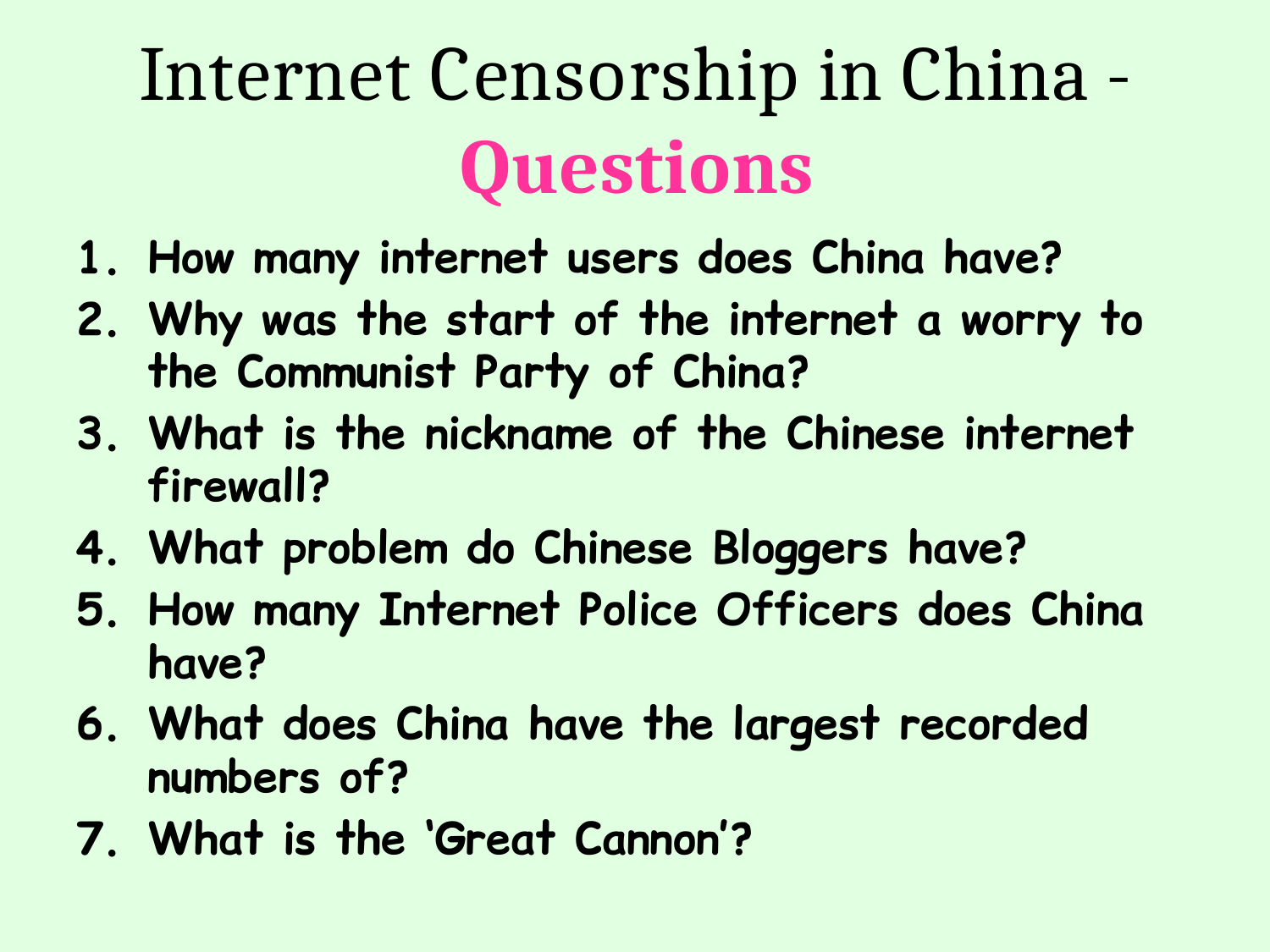

# Internet Censorship in China - Questions
How many internet users does China have?
Why was the start of the internet a worry to the Communist Party of China?
What is the nickname of the Chinese internet firewall?
What problem do Chinese Bloggers have?
How many Internet Police Officers does China have?
What does China have the largest recorded numbers of?
What is the ‘Great Cannon’?